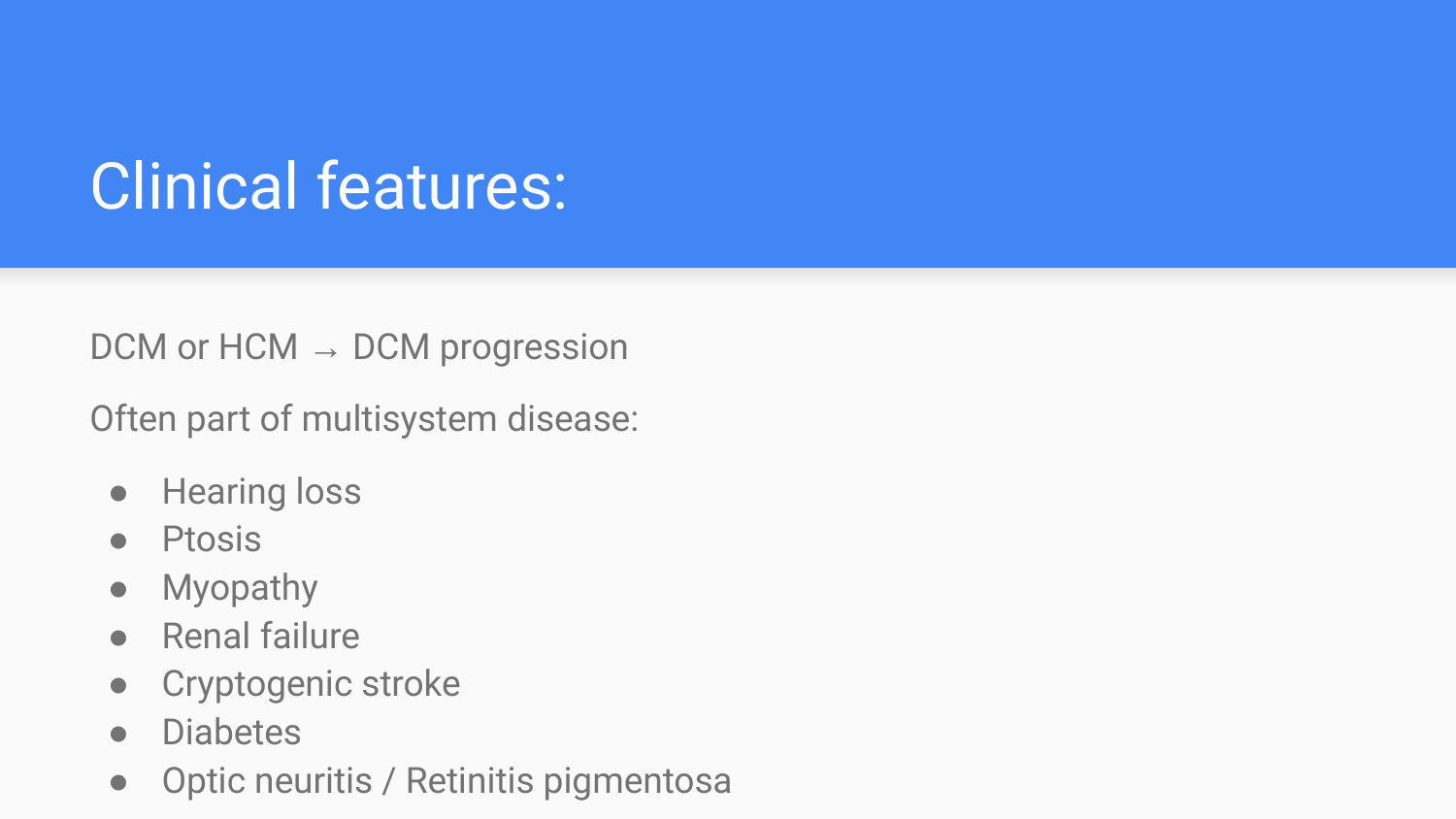

# Clinical features:
DCM or HCM → DCM progression
Often part of multisystem disease:
Hearing loss
Ptosis
Myopathy
Renal failure
Cryptogenic stroke
Diabetes
Optic neuritis / Retinitis pigmentosa